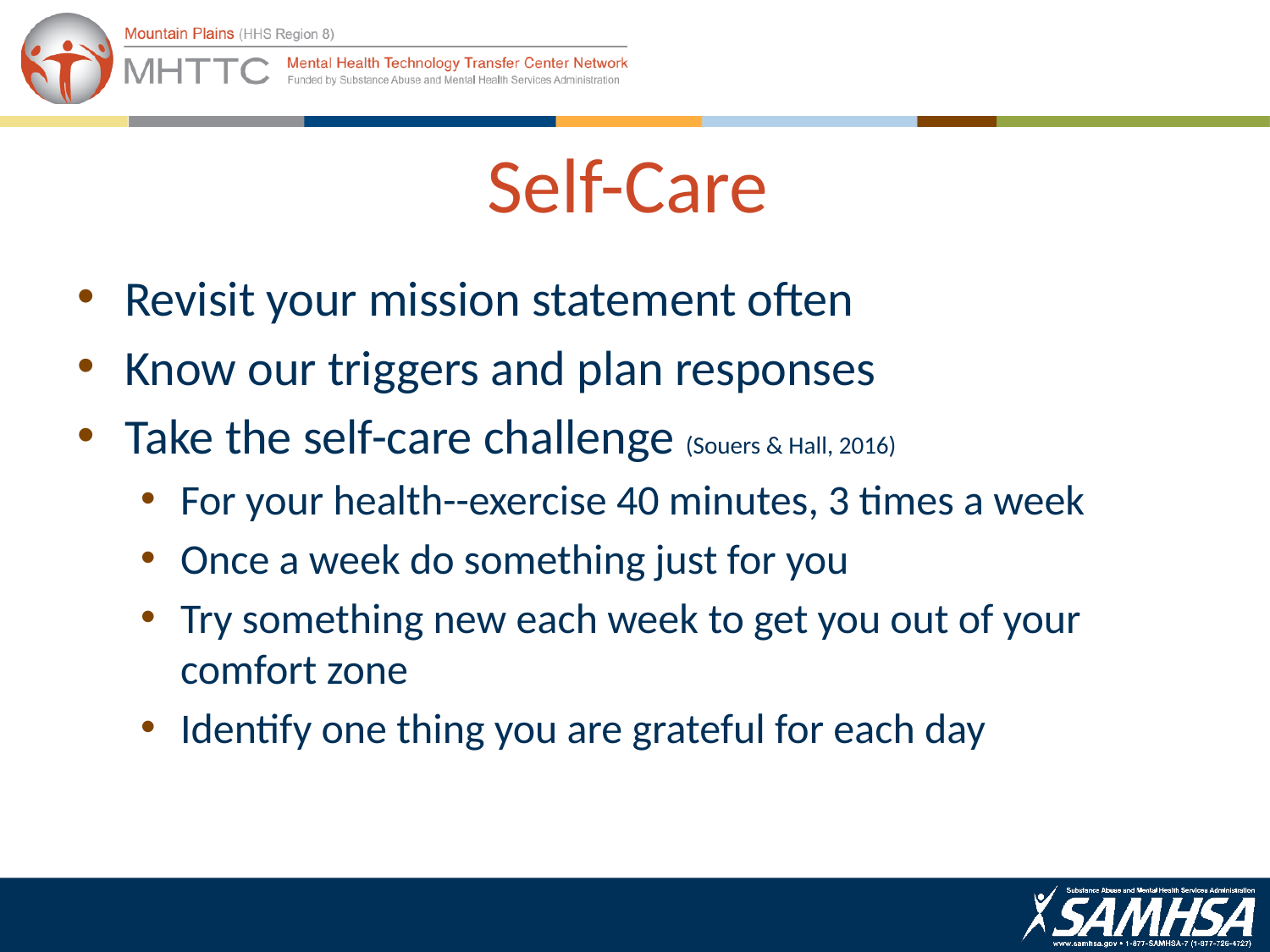

# Self-Care
Revisit your mission statement often
Know our triggers and plan responses
Take the self-care challenge (Souers & Hall, 2016)
For your health--exercise 40 minutes, 3 times a week
Once a week do something just for you
Try something new each week to get you out of your comfort zone
Identify one thing you are grateful for each day